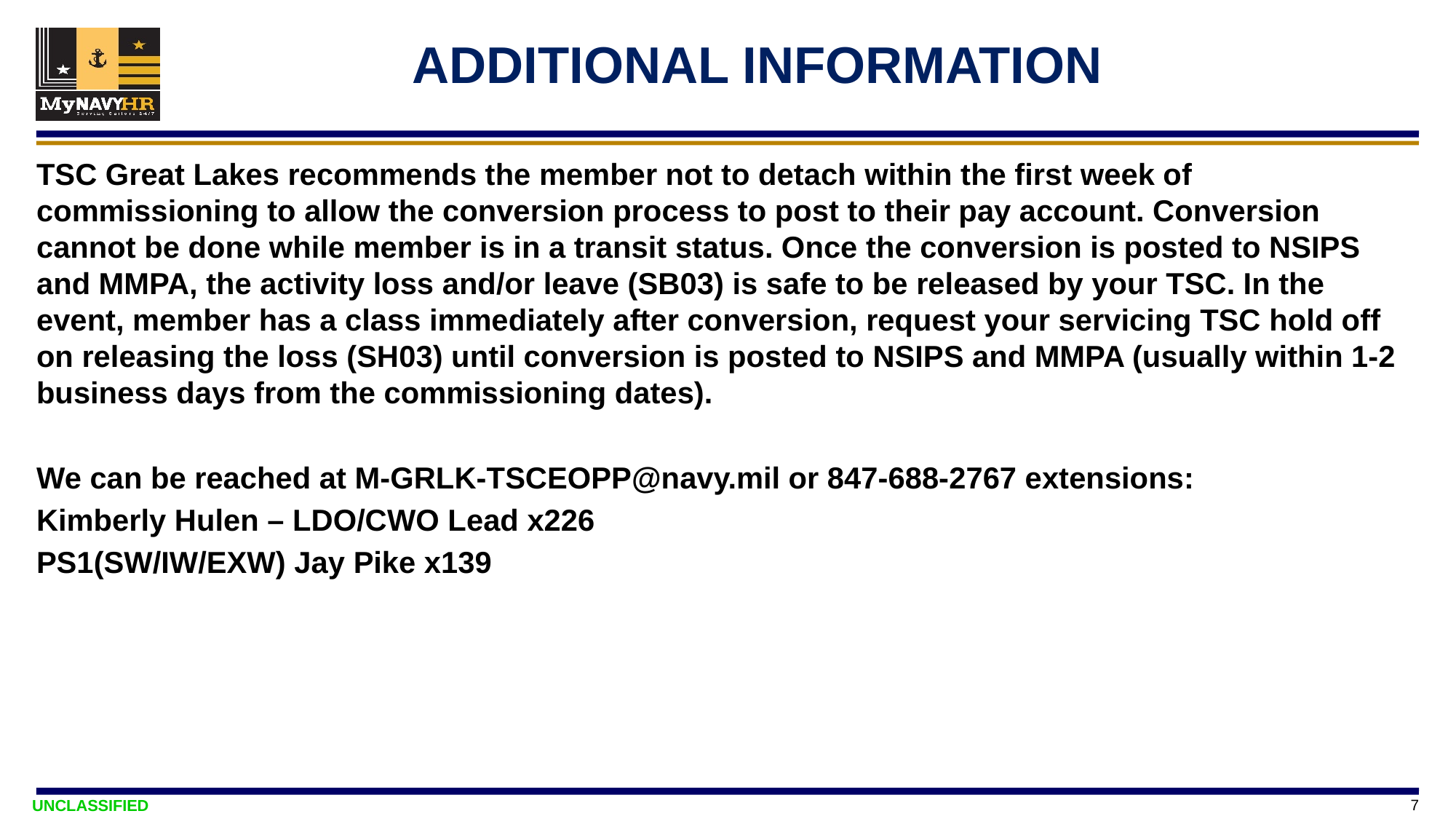

# ADDITIONAL INFORMATION
TSC Great Lakes recommends the member not to detach within the first week of commissioning to allow the conversion process to post to their pay account. Conversion cannot be done while member is in a transit status. Once the conversion is posted to NSIPS and MMPA, the activity loss and/or leave (SB03) is safe to be released by your TSC. In the event, member has a class immediately after conversion, request your servicing TSC hold off on releasing the loss (SH03) until conversion is posted to NSIPS and MMPA (usually within 1-2 business days from the commissioning dates).

We can be reached at M-GRLK-TSCEOPP@navy.mil or 847-688-2767 extensions:
Kimberly Hulen – LDO/CWO Lead x226
PS1(SW/IW/EXW) Jay Pike x139

7